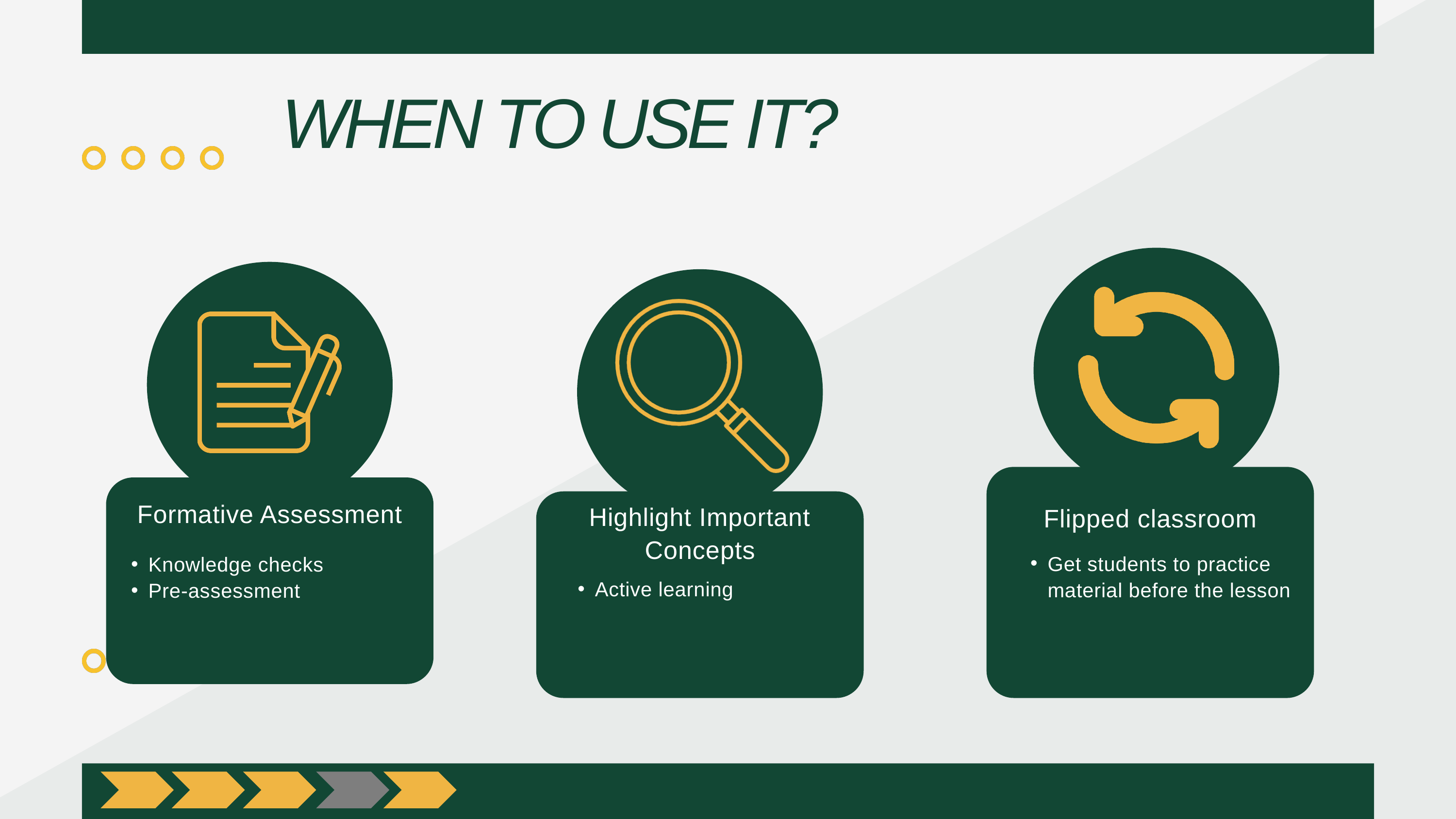

WHEN TO USE IT?

Formative Assessment
Highlight Important Concepts
Flipped classroom
Get students to practice material before the lesson
Knowledge checks
Pre-assessment
Active learning